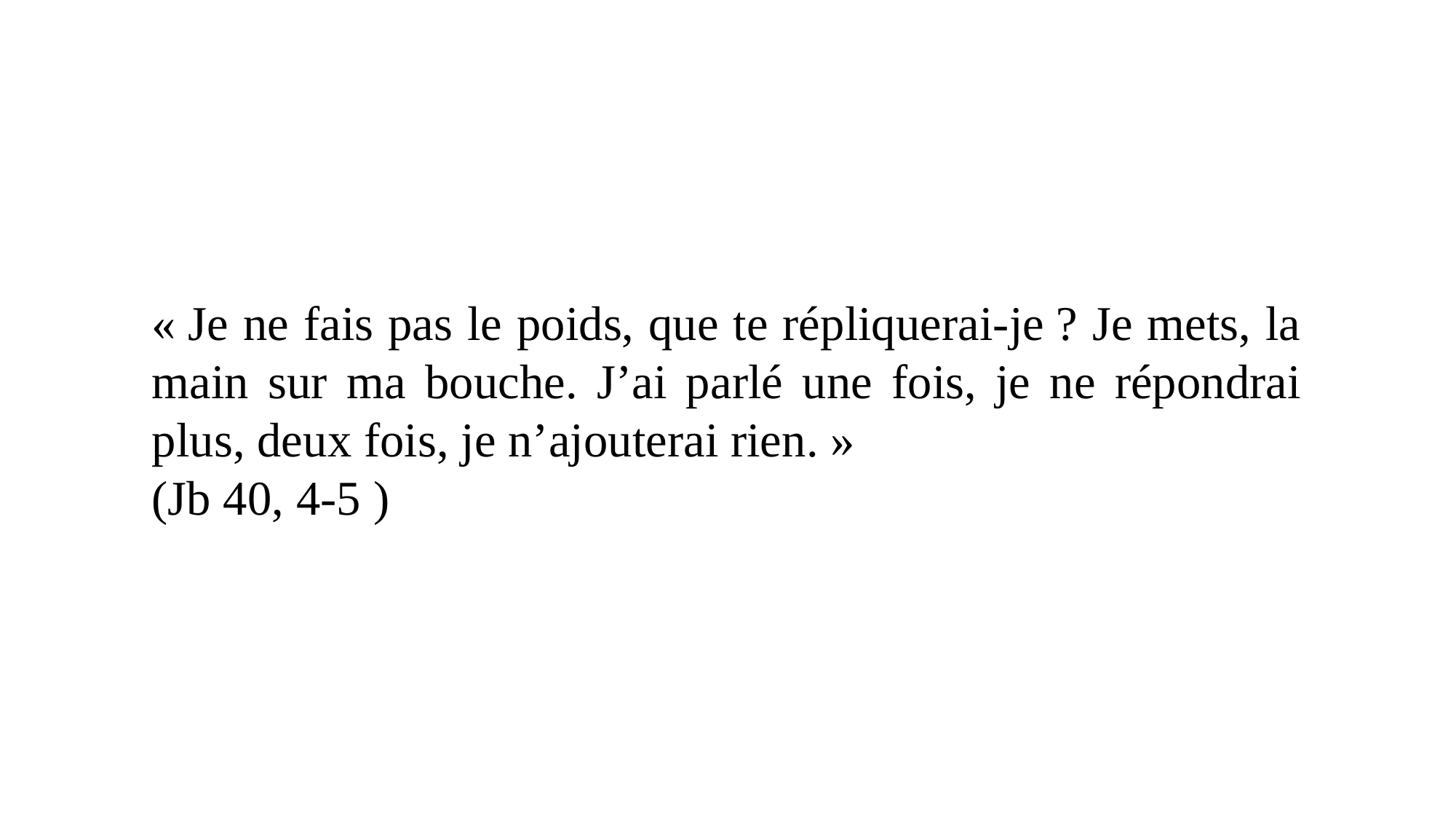

« Je ne fais pas le poids, que te répliquerai-je ? Je mets, la main sur ma bouche. J’ai parlé une fois, je ne répondrai plus, deux fois, je n’ajouterai rien. »
(Jb 40, 4-5 )